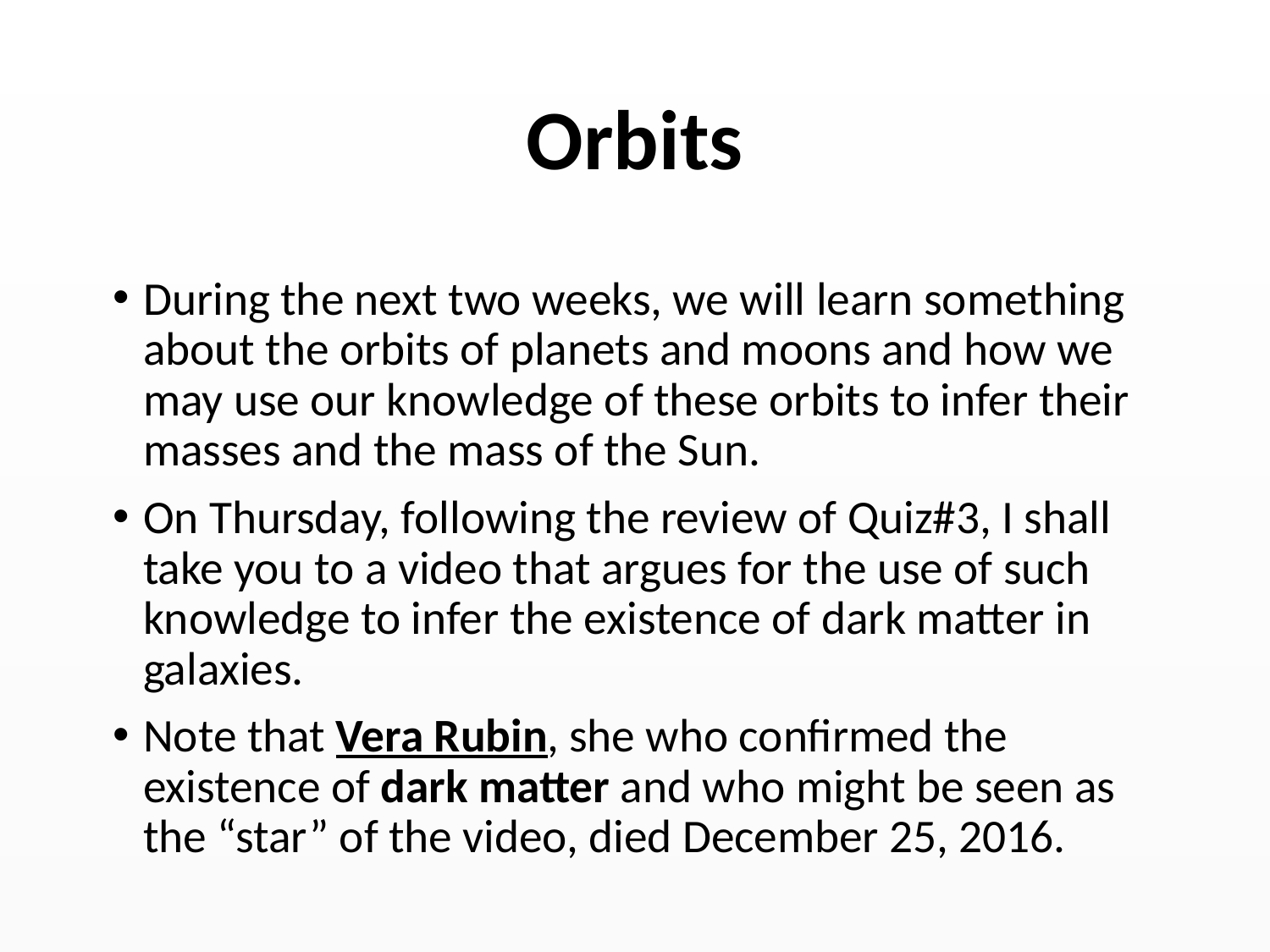

# Orbits
During the next two weeks, we will learn something about the orbits of planets and moons and how we may use our knowledge of these orbits to infer their masses and the mass of the Sun.
On Thursday, following the review of Quiz#3, I shall take you to a video that argues for the use of such knowledge to infer the existence of dark matter in galaxies.
Note that Vera Rubin, she who confirmed the existence of dark matter and who might be seen as the “star” of the video, died December 25, 2016.